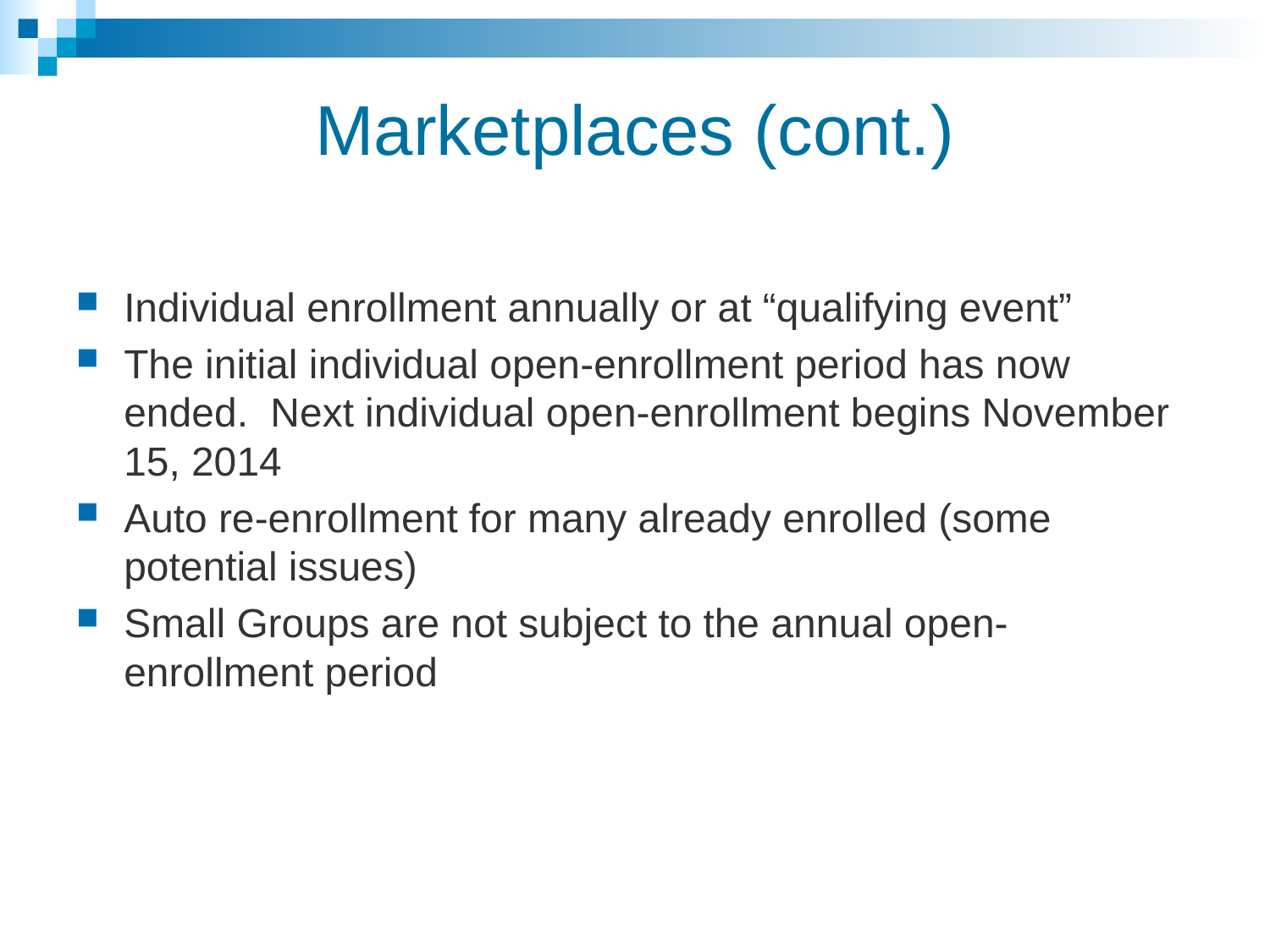

# Marketplaces (cont.)
Individual enrollment annually or at “qualifying event”
The initial individual open-enrollment period has now ended.  Next individual open-enrollment begins November 15, 2014
Auto re-enrollment for many already enrolled (some potential issues)
Small Groups are not subject to the annual open-enrollment period